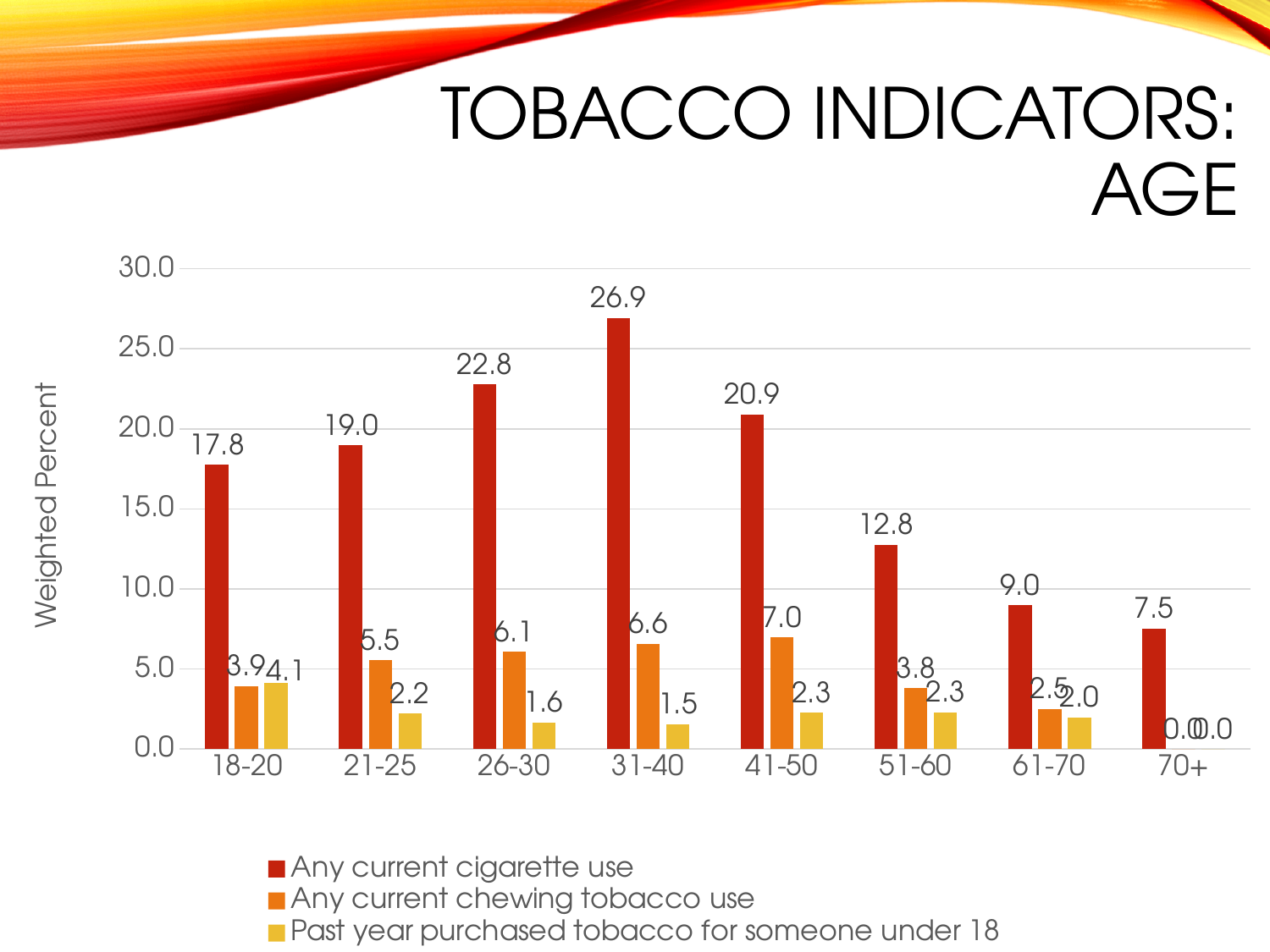

# Tobacco Indicators: Age

### Chart

| Category | Any current cigarette use | Any current chewing tobacco use | Past year purchased tobacco for someone under 18 |
|---|---|---|---|
| 18-20 | 17.7577 | 3.9248 | 4.126599999999996 |
| 21-25 | 18.9709 | 5.5362 | 2.2017000000000024 |
| 26-30 | 22.7791 | 6.062 | 1.6491000000000042 |
| 31-40 | 26.9267 | 6.5887 | 1.5472000000000037 |
| 41-50 | 20.9002 | 6.9749 | 2.2595000000000027 |
| 51-60 | 12.7579 | 3.7949 | 2.292100000000005 |
| 61-70 | 8.9808 | 2.495 | 1.980400000000003 |
| 70+ | 7.5144 | 0.0 | 0.0 |